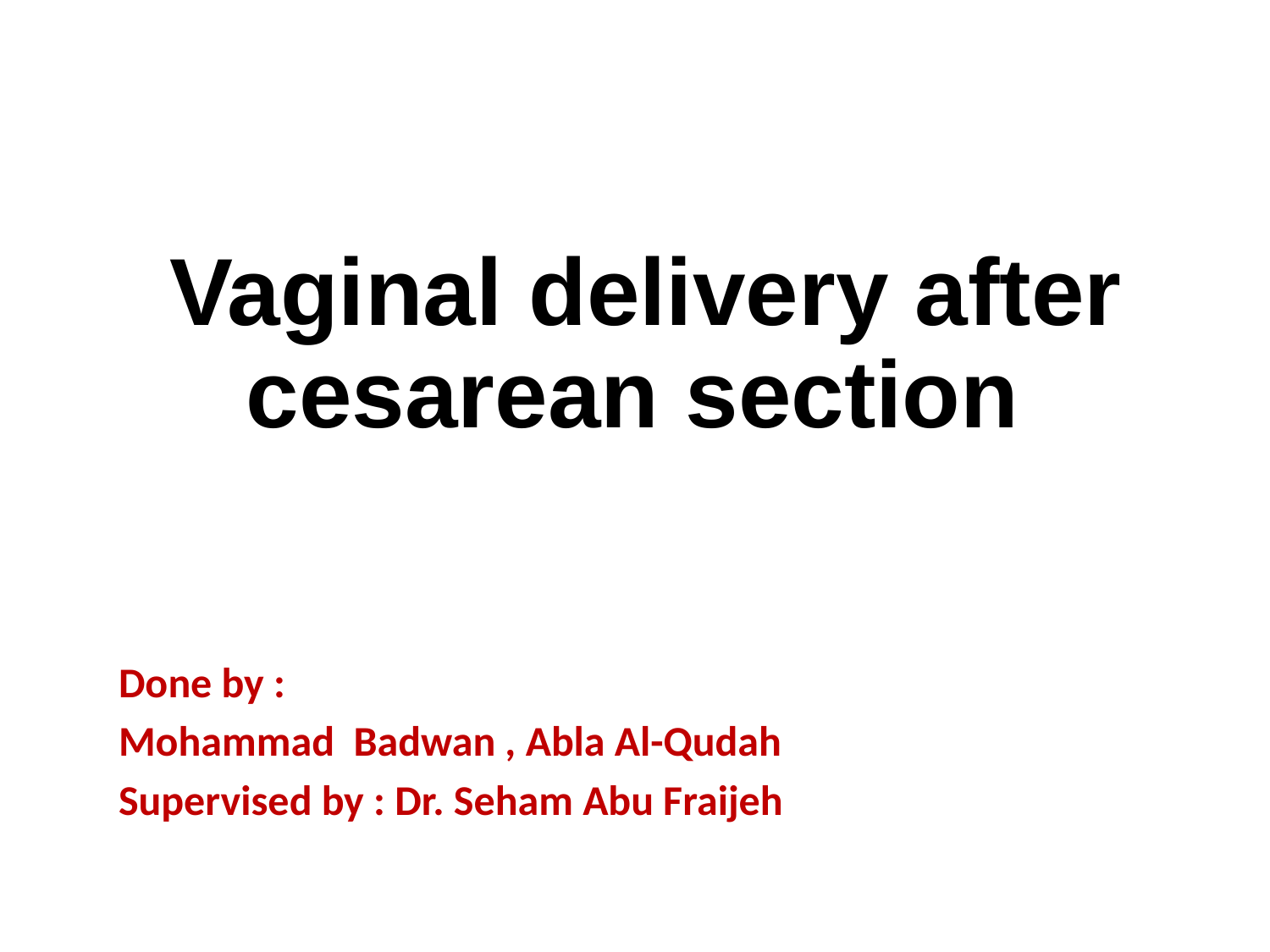

# Vaginal delivery after cesarean section
Done by :
Mohammad  Badwan , Abla Al-Qudah
Supervised by : Dr. Seham Abu Fraijeh